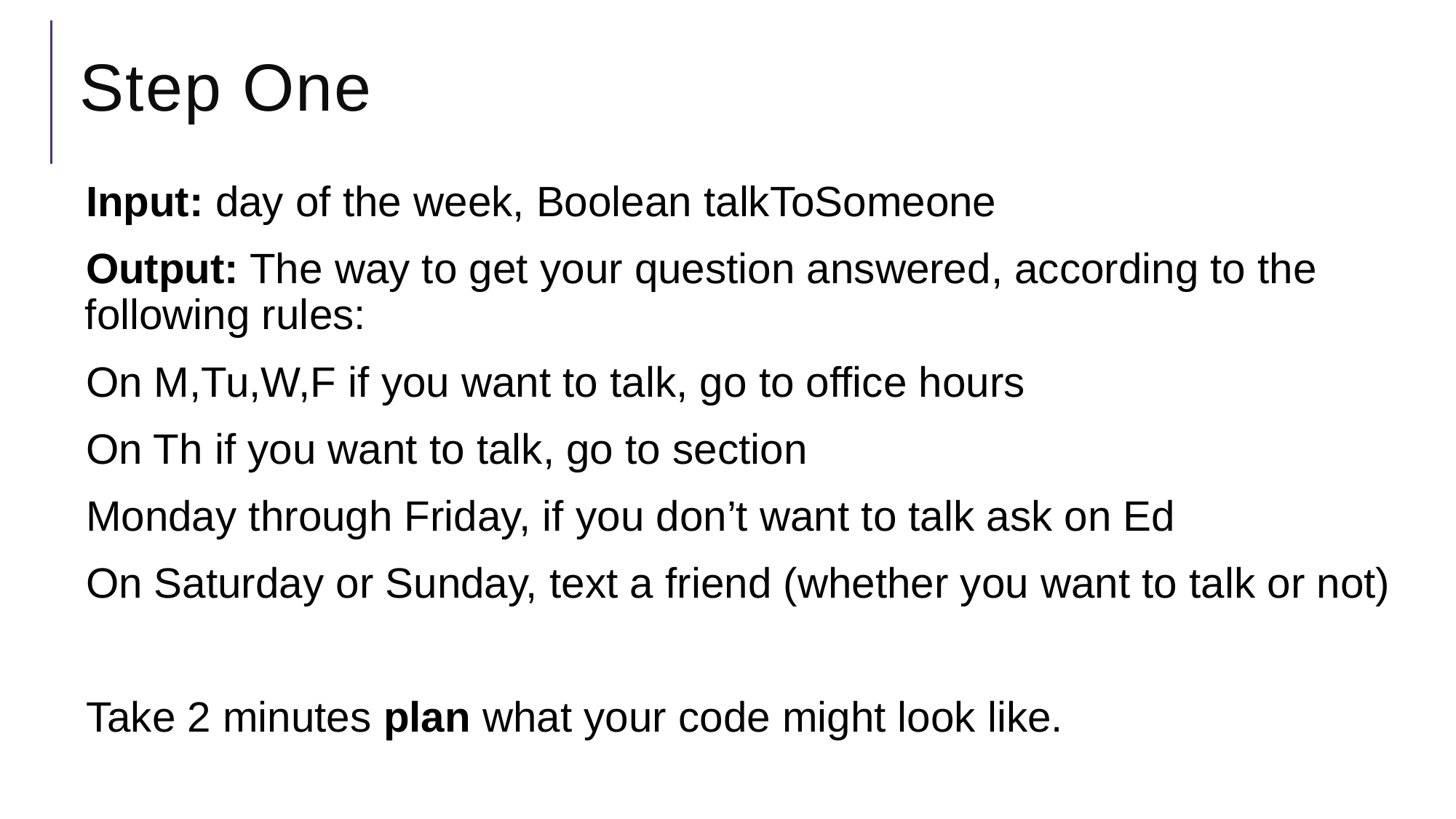

# Step One
Input: day of the week, Boolean talkToSomeone
Output: The way to get your question answered, according to the following rules:
On M,Tu,W,F if you want to talk, go to office hours
On Th if you want to talk, go to section
Monday through Friday, if you don’t want to talk ask on Ed
On Saturday or Sunday, text a friend (whether you want to talk or not)

Take 2 minutes plan what your code might look like.